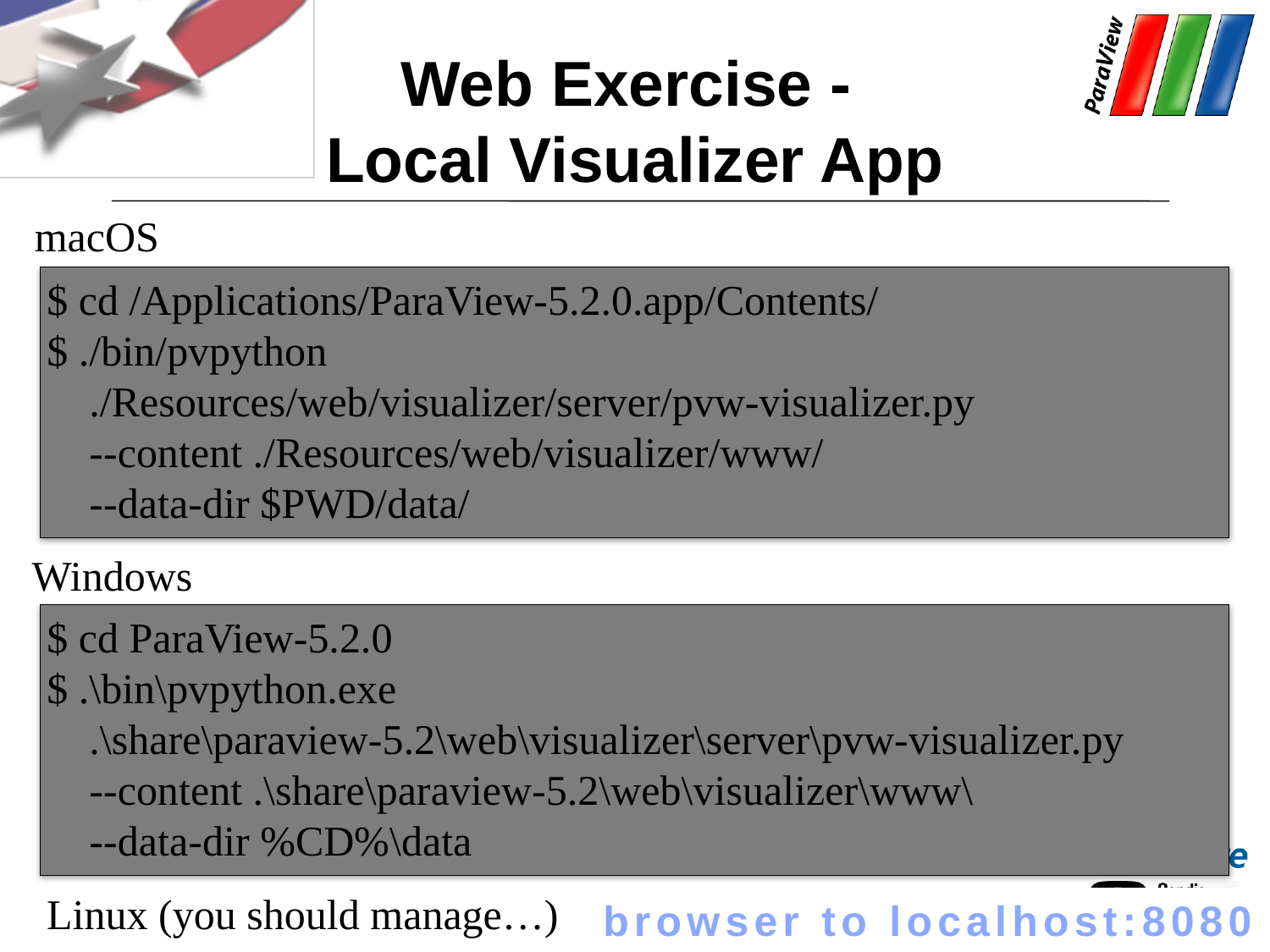

# Web Exercise - Local Visualizer App
macOS
$ cd /Applications/ParaView-5.2.0.app/Contents/
$ ./bin/pvpython
    ./Resources/web/visualizer/server/pvw-visualizer.py
    --content ./Resources/web/visualizer/www/
    --data-dir $PWD/data/
Windows
$ cd ParaView-5.2.0
$ .\bin\pvpython.exe
    .\share\paraview-5.2\web\visualizer\server\pvw-visualizer.py
    --content .\share\paraview-5.2\web\visualizer\www\
    --data-dir %CD%\data
Linux (you should manage…)
browser to localhost:8080